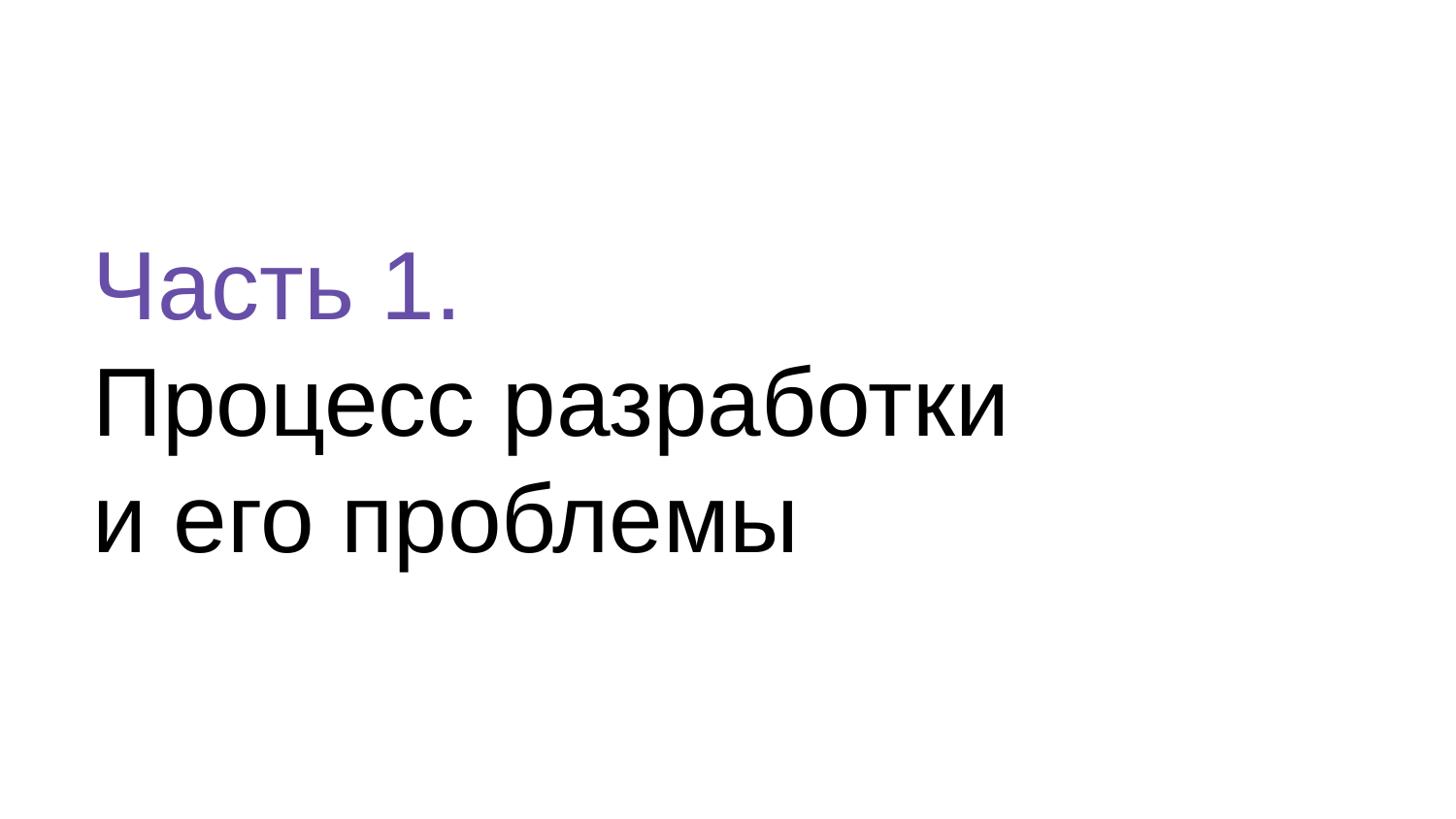

# Часть 1.
Процесс разработки и его проблемы